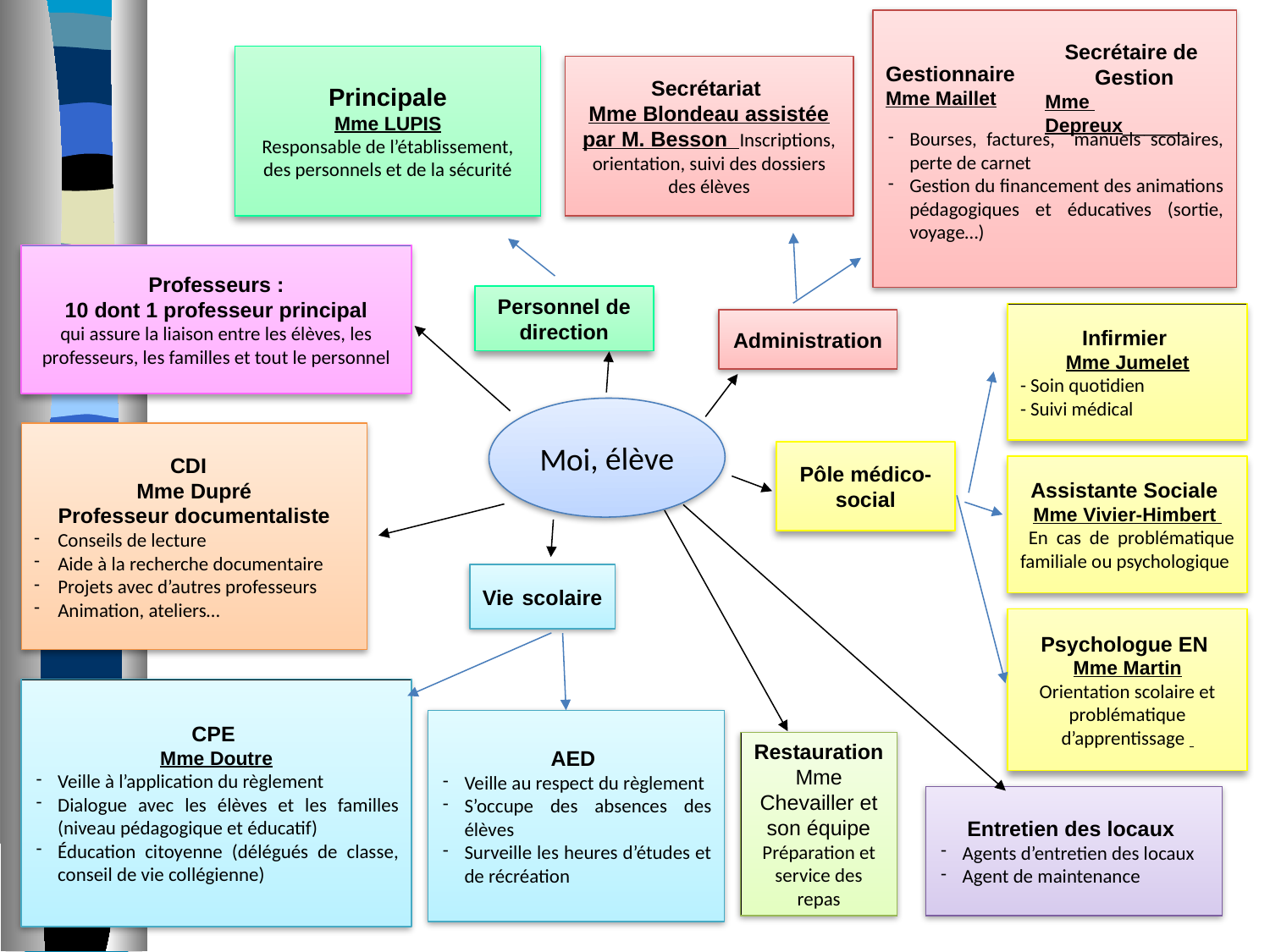

Gestionnaire
Mme Maillet
Bourses, factures,  manuels scolaires, perte de carnet
Gestion du financement des animations pédagogiques et éducatives (sortie, voyage…)
Secrétaire de
Gestion
Mme  Depreux______
Principale
Mme LUPIS
Responsable de l’établissement, des personnels et de la sécurité
Secrétariat
Mme Blondeau assistée par M. Besson  Inscriptions, orientation, suivi des dossiers des élèves

Professeurs :
10 dont 1 professeur principal
qui assure la liaison entre les élèves, les professeurs, les familles et tout le personnel

Personnel de direction
Infirmier
Mme Jumelet
- Soin quotidien
- Suivi médical
Administration

Moi, élève
CDI
Mme Dupré
Professeur documentaliste
Conseils de lecture
Aide à la recherche documentaire
Projets avec d’autres professeurs
Animation, ateliers…
Pôle médico-social
Assistante Sociale
Mme Vivier-Himbert
 En cas de problématique familiale ou psychologique

Vie scolaire

Psychologue EN
Mme Martin
Orientation scolaire et problématique d’apprentissage

CPE
Mme Doutre
Veille à l’application du règlement
Dialogue avec les élèves et les familles (niveau pédagogique et éducatif)
Éducation citoyenne (délégués de classe, conseil de vie collégienne)
AED
Veille au respect du règlement
S’occupe des absences des élèves
Surveille les heures d’études et de récréation
Restauration
Mme Chevailler et son équipe
Préparation et service des repas
Entretien des locaux
Agents d’entretien des locaux
Agent de maintenance